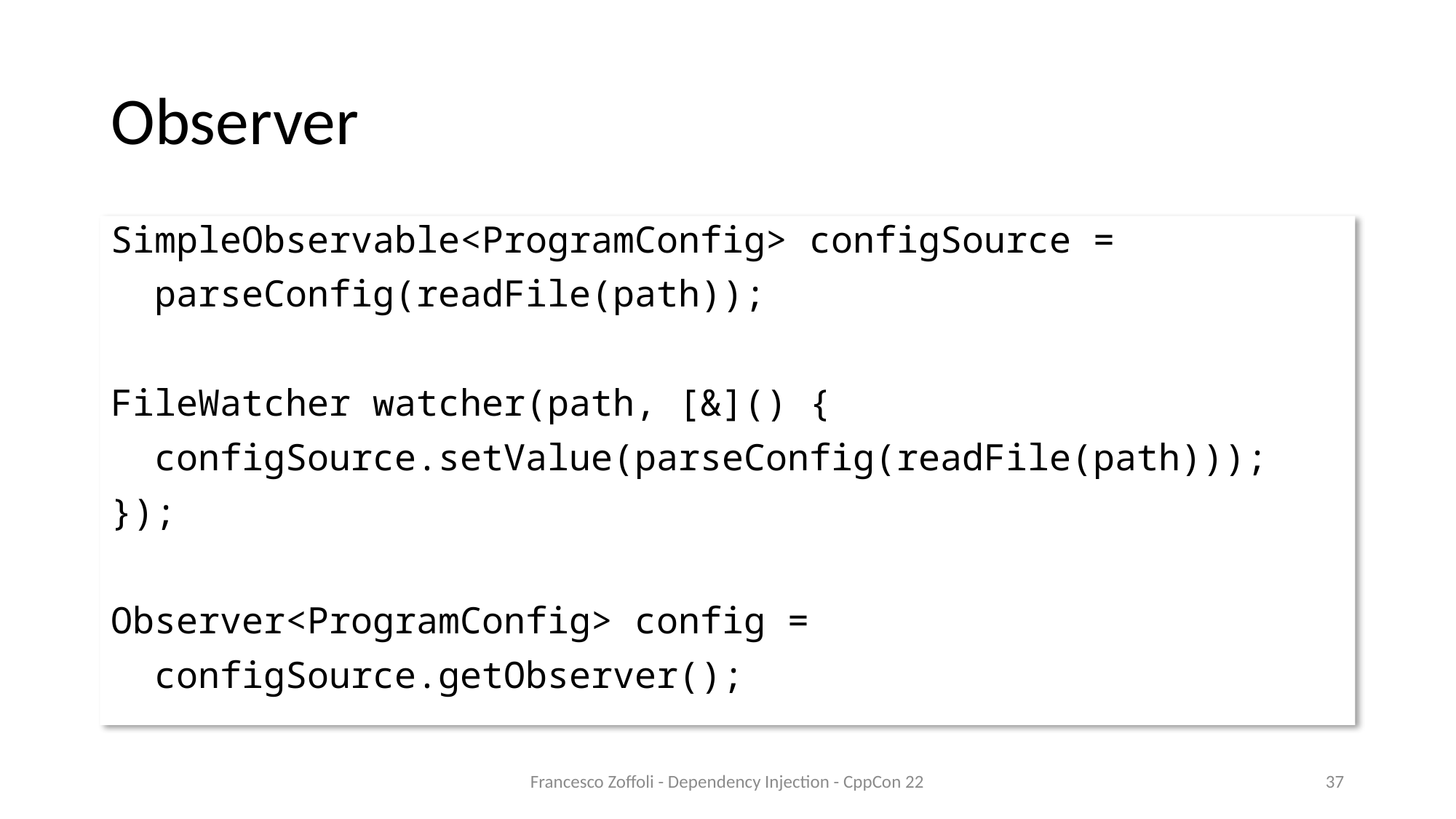

# Observer
SimpleObservable<ProgramConfig> configSource =
  parseConfig(readFile(path));

FileWatcher watcher(path, [&]() {
  configSource.setValue(parseConfig(readFile(path)));
});

Observer<ProgramConfig> config =
  configSource.getObserver();
Francesco Zoffoli - Dependency Injection - CppCon 22
37